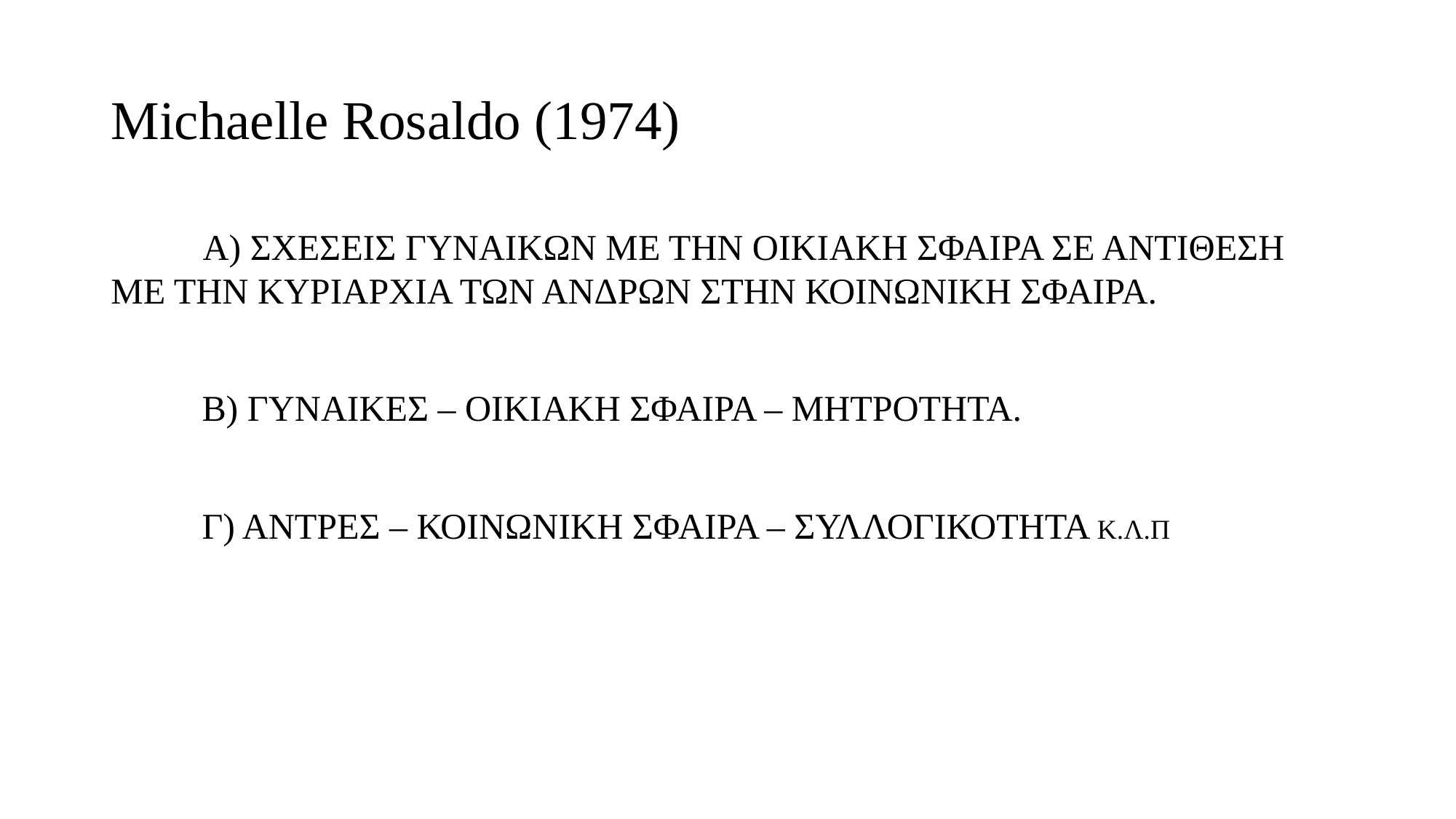

# Michaelle Rosaldo (1974)
            α) σχεσεισ γυναικων με την οικιακη σφαιρα σε αντιθεση     με την κυριαρχια των ανδρων στην κοινωνικη σφαιρα.

          β) γυναικεσ – οικιακη σφαιρα – μητροτητα.

          γ) αντρες – κοινωνικη σφαιρα – συλλογικοτητα Κ.Λ.Π